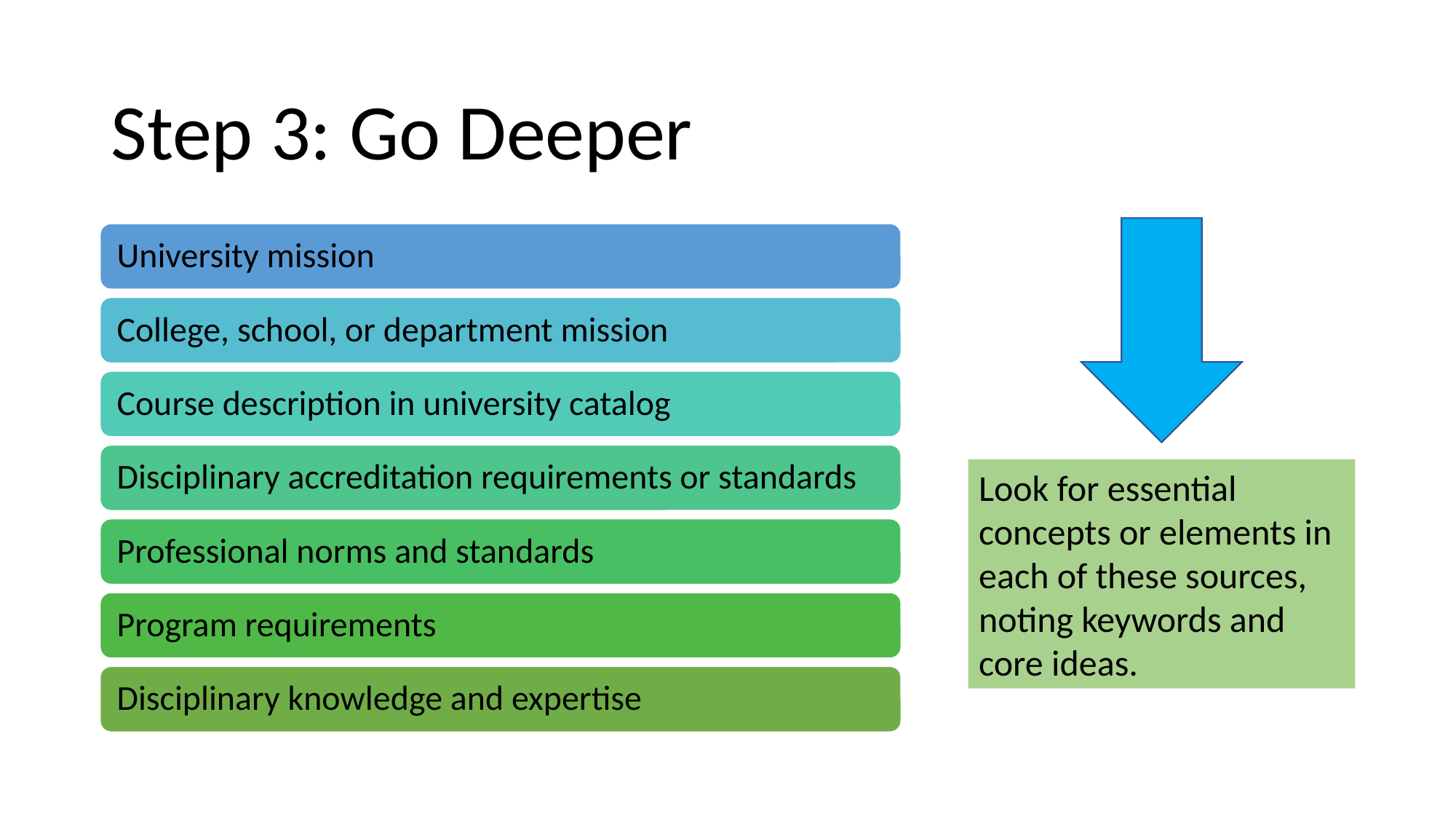

# Step 3: Go Deeper
University mission
College, school, or department mission
Course description in university catalog
Disciplinary accreditation requirements or standards
Professional norms and standards
Program requirements
Disciplinary knowledge and expertise

Look for essential concepts or elements in each of these sources, noting keywords and core ideas.